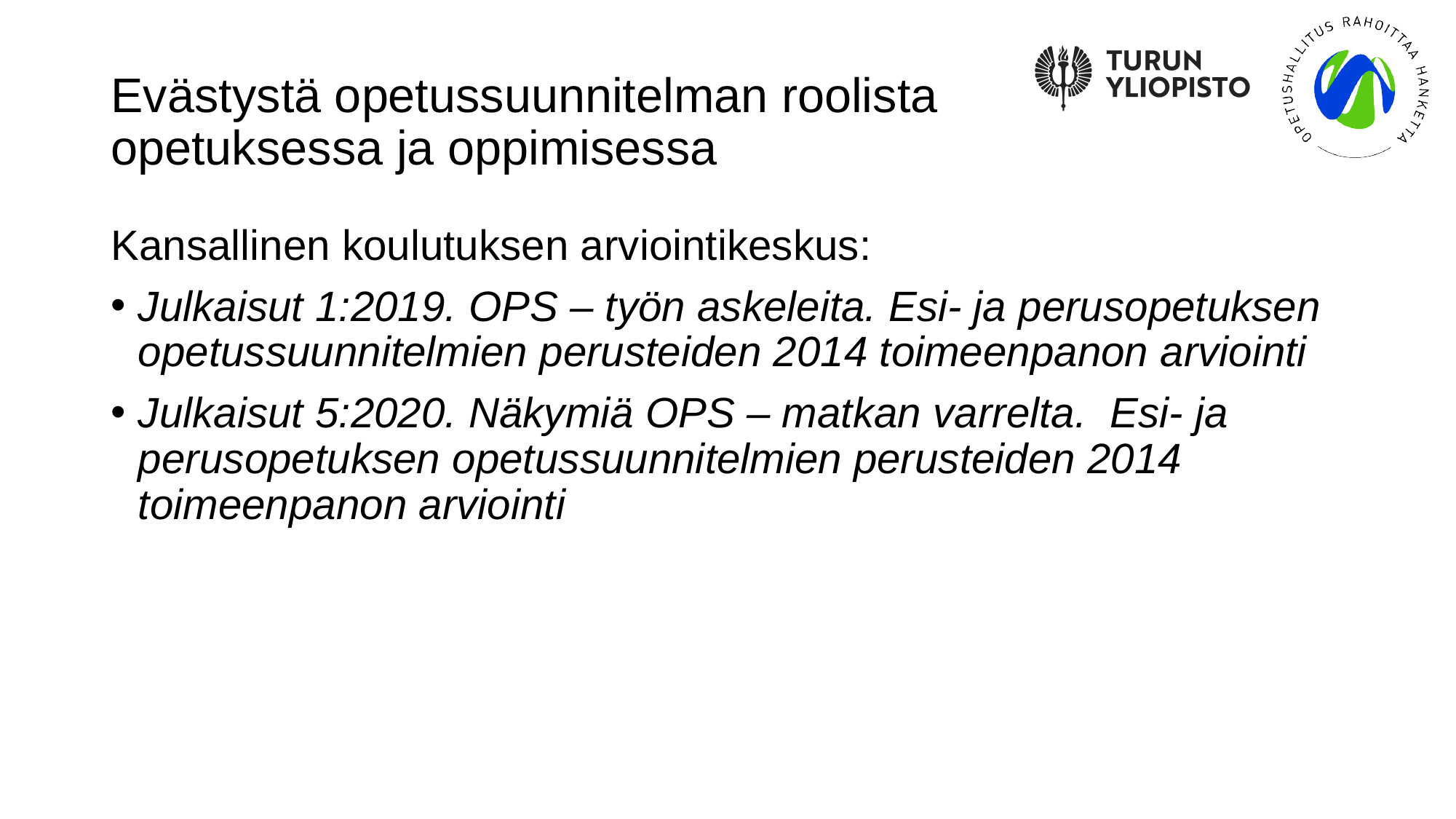

# Evästystä opetussuunnitelman roolista opetuksessa ja oppimisessa
Kansallinen koulutuksen arviointikeskus:
Julkaisut 1:2019. OPS – työn askeleita. Esi- ja perusopetuksen opetussuunnitelmien perusteiden 2014 toimeenpanon arviointi
Julkaisut 5:2020. Näkymiä OPS – matkan varrelta.  Esi- ja perusopetuksen opetussuunnitelmien perusteiden 2014 toimeenpanon arviointi